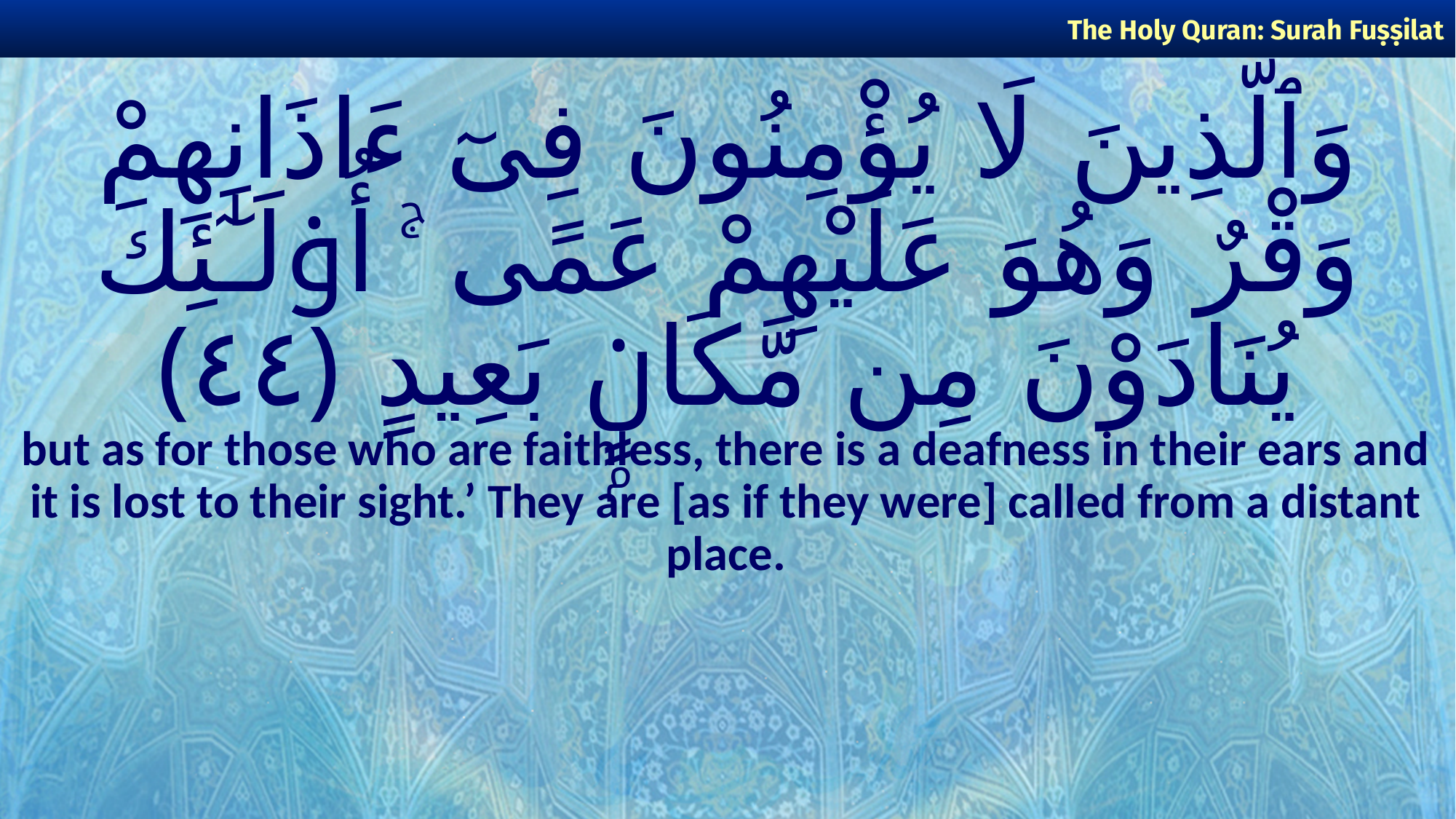

The Holy Quran: Surah Fuṣṣilat
# وَٱلَّذِينَ لَا يُؤْمِنُونَ فِىٓ ءَاذَانِهِمْ وَقْرٌ وَهُوَ عَلَيْهِمْ عَمًى ۚ أُو۟لَـٰٓئِكَ يُنَادَوْنَ مِن مَّكَانٍۭ بَعِيدٍ ﴿٤٤﴾
but as for those who are faithless, there is a deafness in their ears and it is lost to their sight.’ They are [as if they were] called from a distant place.